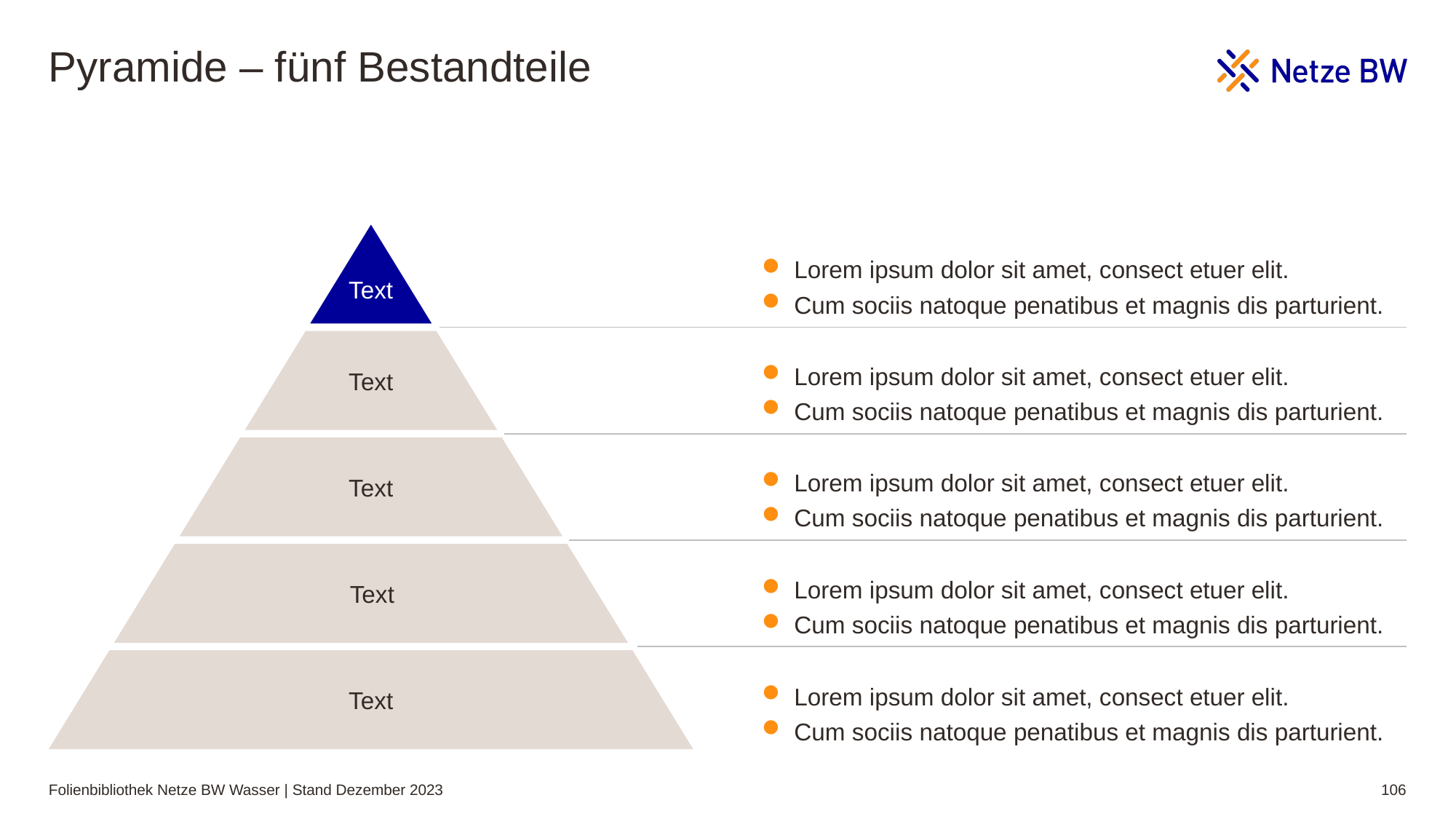

# Pyramide – fünf Bestandteile

Lorem ipsum dolor sit amet, consect etuer elit.
Cum sociis natoque penatibus et magnis dis parturient.
Text
Lorem ipsum dolor sit amet, consect etuer elit.
Cum sociis natoque penatibus et magnis dis parturient.

Text
Lorem ipsum dolor sit amet, consect etuer elit.
Cum sociis natoque penatibus et magnis dis parturient.

Text
Lorem ipsum dolor sit amet, consect etuer elit.
Cum sociis natoque penatibus et magnis dis parturient.

Text
Lorem ipsum dolor sit amet, consect etuer elit.
Cum sociis natoque penatibus et magnis dis parturient.

Text
Folienbibliothek Netze BW Wasser | Stand Dezember 2023
106